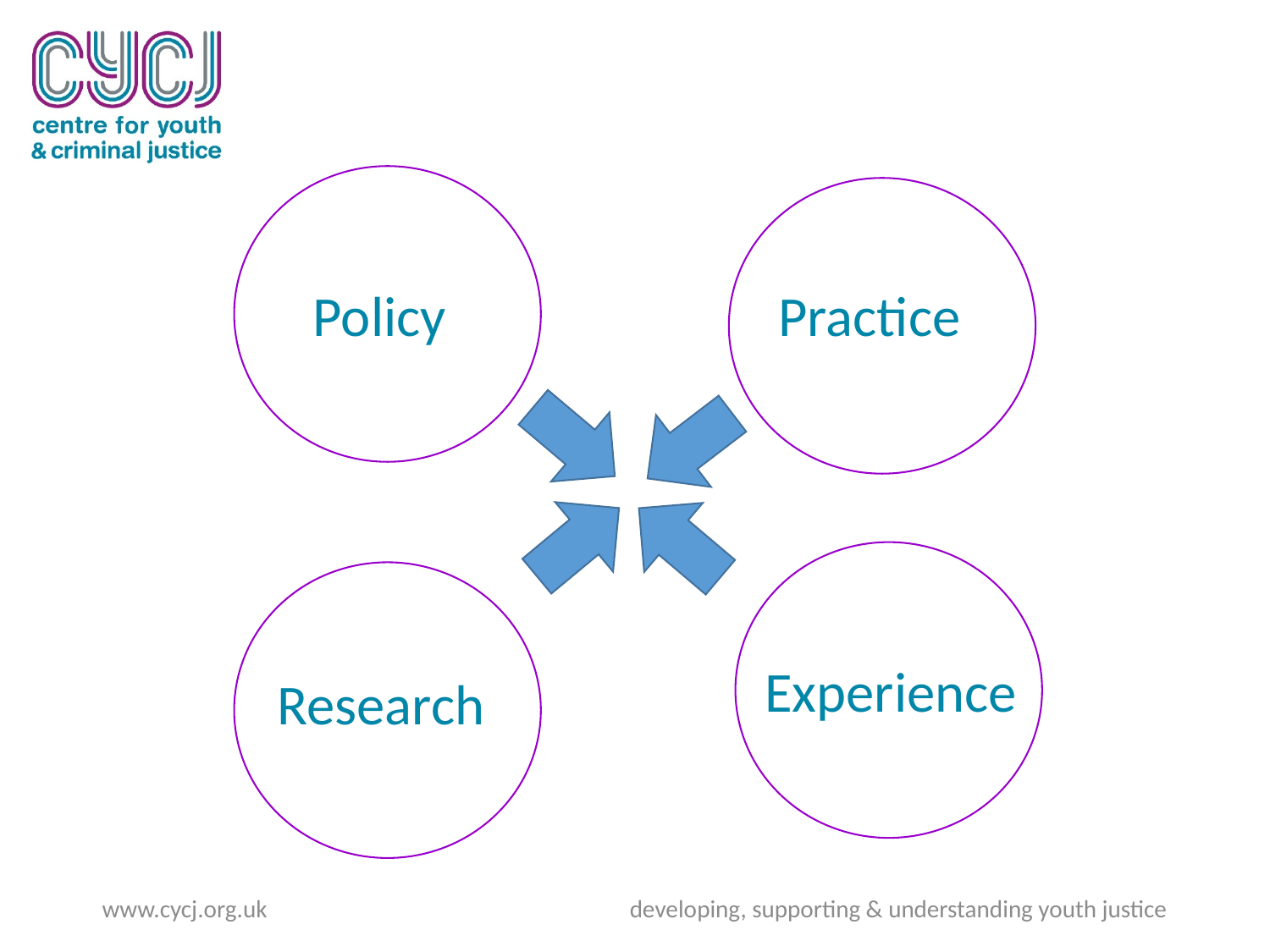

Practice
Policy

Experience
Research
www.cycj.org.uk                                                                  developing, supporting & understanding youth justice